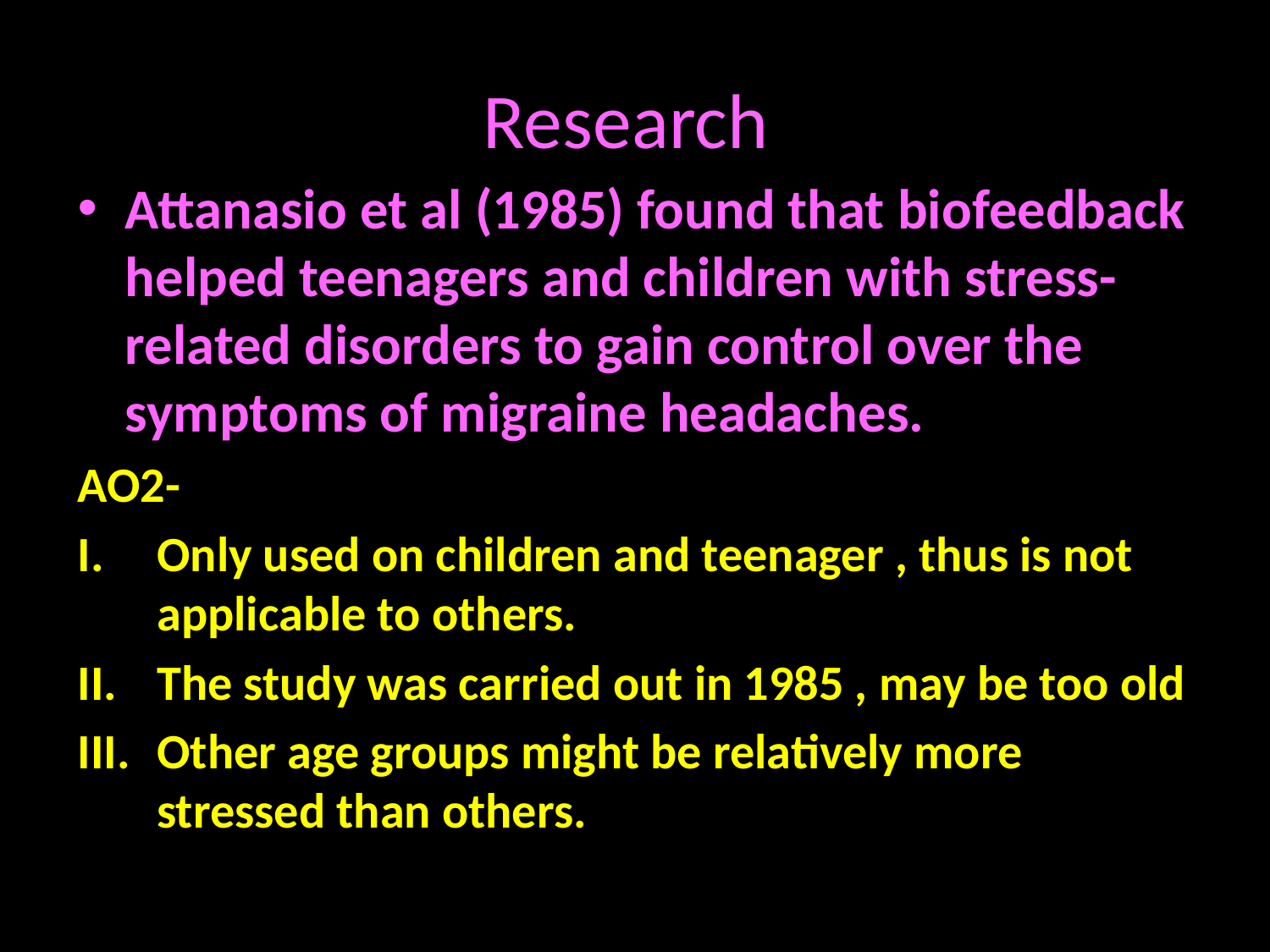

# Research
Attanasio et al (1985) found that biofeedback helped teenagers and children with stress-related disorders to gain control over the symptoms of migraine headaches.
AO2-
Only used on children and teenager , thus is not applicable to others.
The study was carried out in 1985 , may be too old
Other age groups might be relatively more stressed than others.